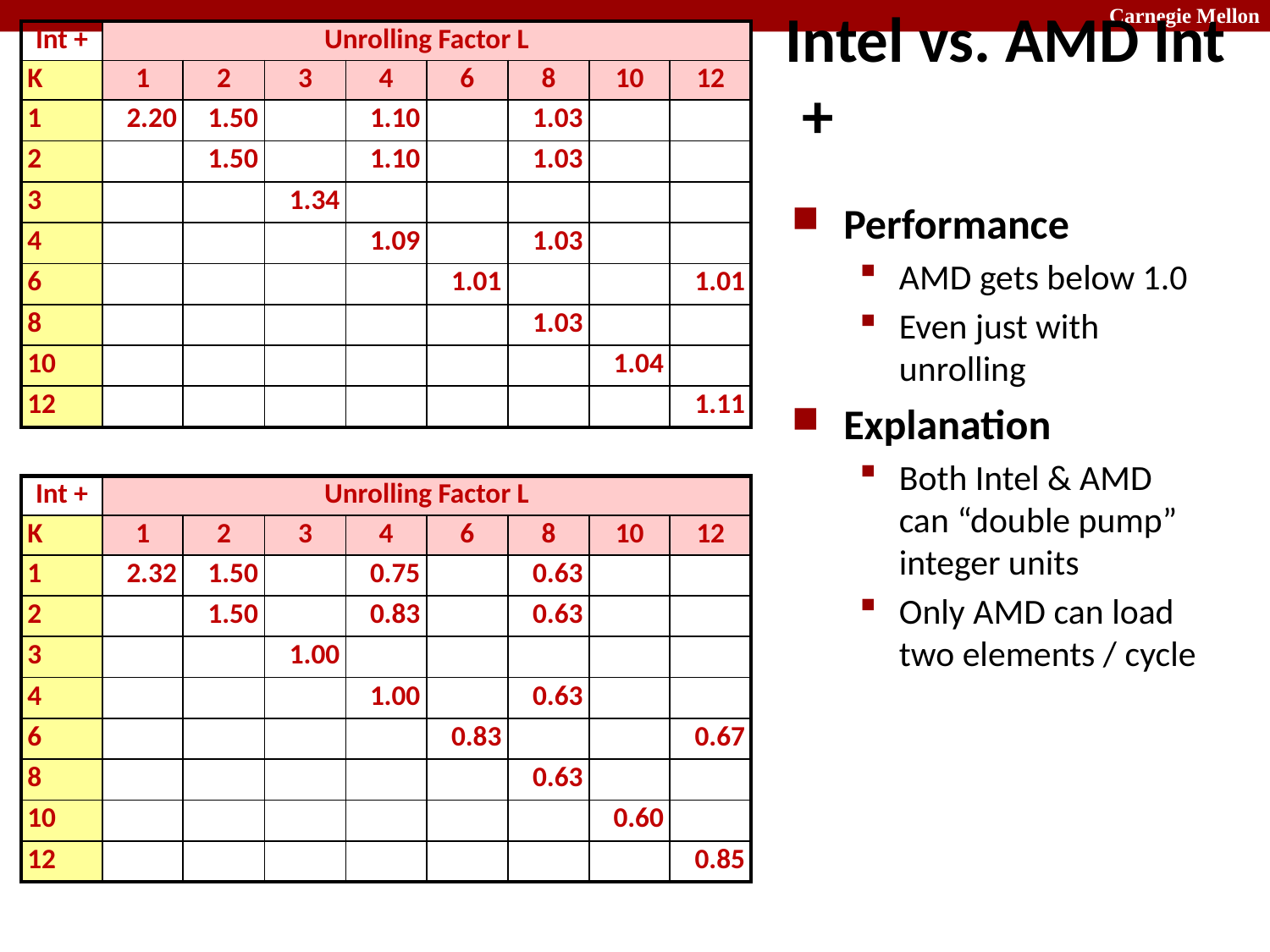

| Int + | Unrolling Factor L |  |  |  |  |  |  |  |
| --- | --- | --- | --- | --- | --- | --- | --- | --- |
| K | 1 | 2 | 3 | 4 | 6 | 8 | 10 | 12 |
| 1 | 2.20 | 1.50 |  | 1.10 |  | 1.03 |  |  |
| 2 |  | 1.50 |  | 1.10 |  | 1.03 |  |  |
| 3 |  |  | 1.34 |  |  |  |  |  |
| 4 |  |  |  | 1.09 |  | 1.03 |  |  |
| 6 |  |  |  |  | 1.01 |  |  | 1.01 |
| 8 |  |  |  |  |  | 1.03 |  |  |
| 10 |  |  |  |  |  |  | 1.04 |  |
| 12 |  |  |  |  |  |  |  | 1.11 |
# Intel vs. AMD Int +
Performance
AMD gets below 1.0
Even just with unrolling
Explanation
Both Intel & AMD can “double pump” integer units
Only AMD can load two elements / cycle
| Int + | Unrolling Factor L |  |  |  |  |  |  |  |
| --- | --- | --- | --- | --- | --- | --- | --- | --- |
| K | 1 | 2 | 3 | 4 | 6 | 8 | 10 | 12 |
| 1 | 2.32 | 1.50 |  | 0.75 |  | 0.63 |  |  |
| 2 |  | 1.50 |  | 0.83 |  | 0.63 |  |  |
| 3 |  |  | 1.00 |  |  |  |  |  |
| 4 |  |  |  | 1.00 |  | 0.63 |  |  |
| 6 |  |  |  |  | 0.83 |  |  | 0.67 |
| 8 |  |  |  |  |  | 0.63 |  |  |
| 10 |  |  |  |  |  |  | 0.60 |  |
| 12 |  |  |  |  |  |  |  | 0.85 |